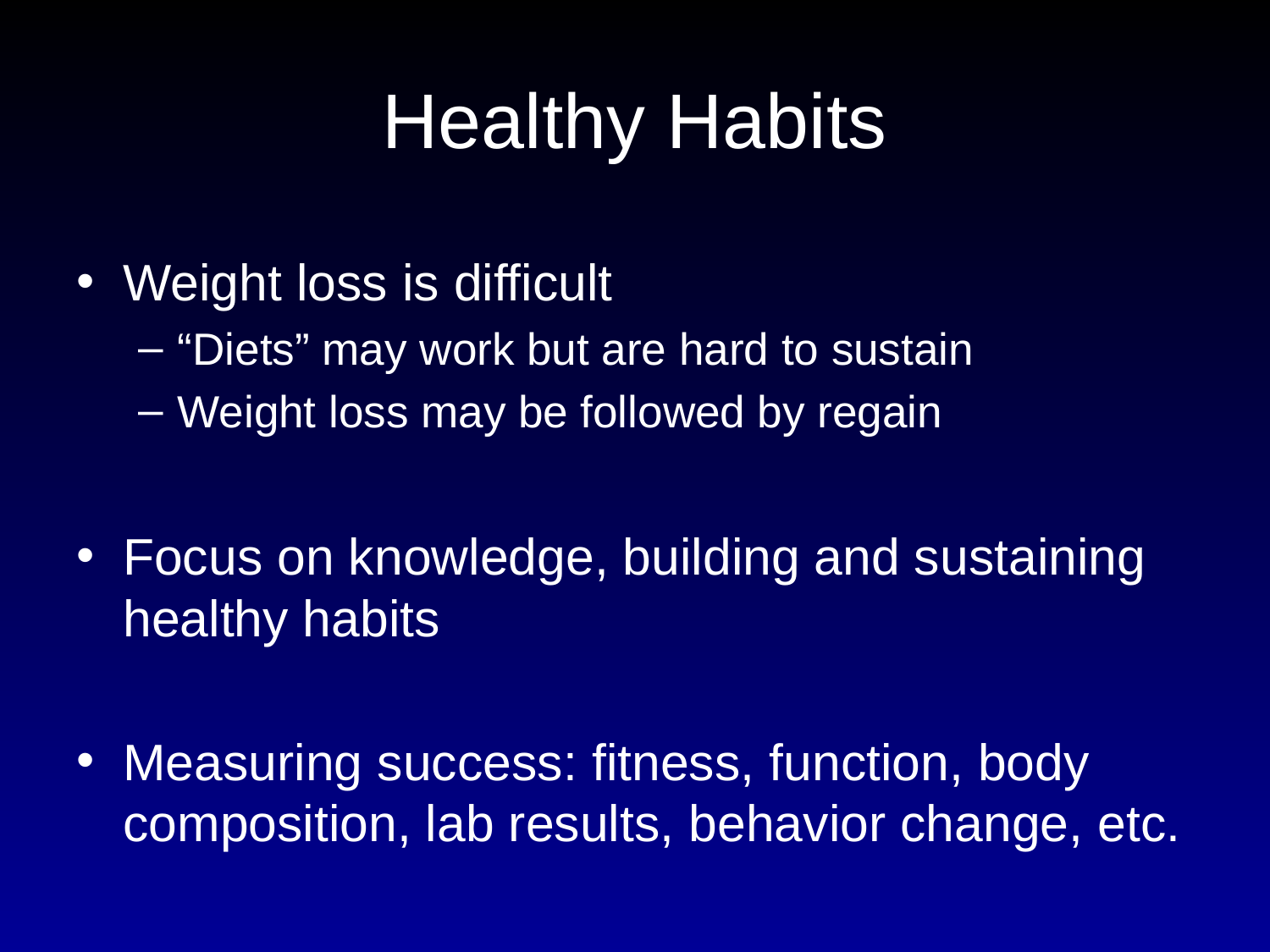

# Healthy Habits
Weight loss is difficult
“Diets” may work but are hard to sustain
Weight loss may be followed by regain

Focus on knowledge, building and sustaining healthy habits

Measuring success: fitness, function, body composition, lab results, behavior change, etc.